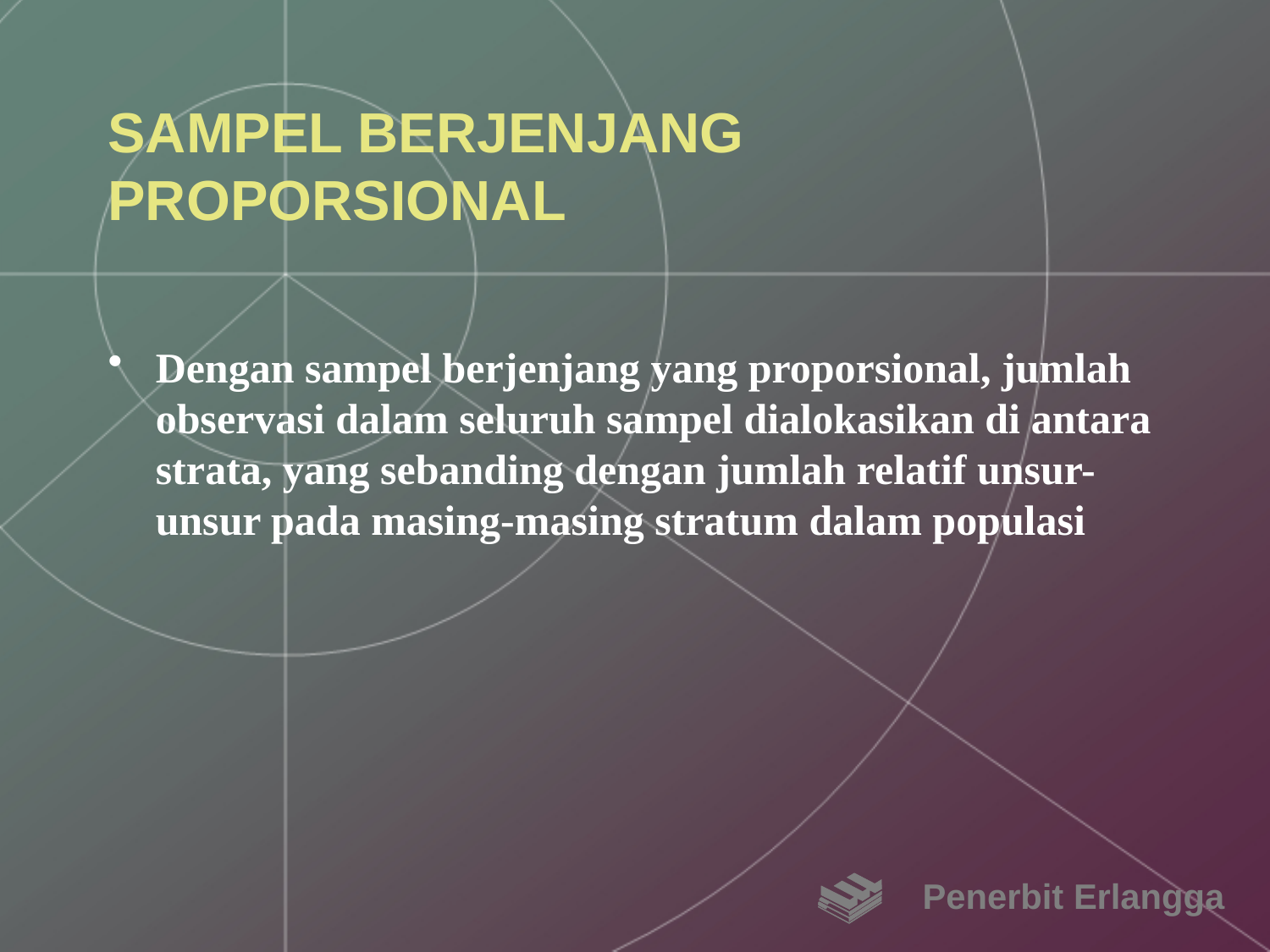

# SAMPEL BERJENJANG PROPORSIONAL

Dengan sampel berjenjang yang proporsional, jumlah observasi dalam seluruh sampel dialokasikan di antara strata, yang sebanding dengan jumlah relatif unsur-unsur pada masing-masing stratum dalam populasi
Penerbit Erlangga